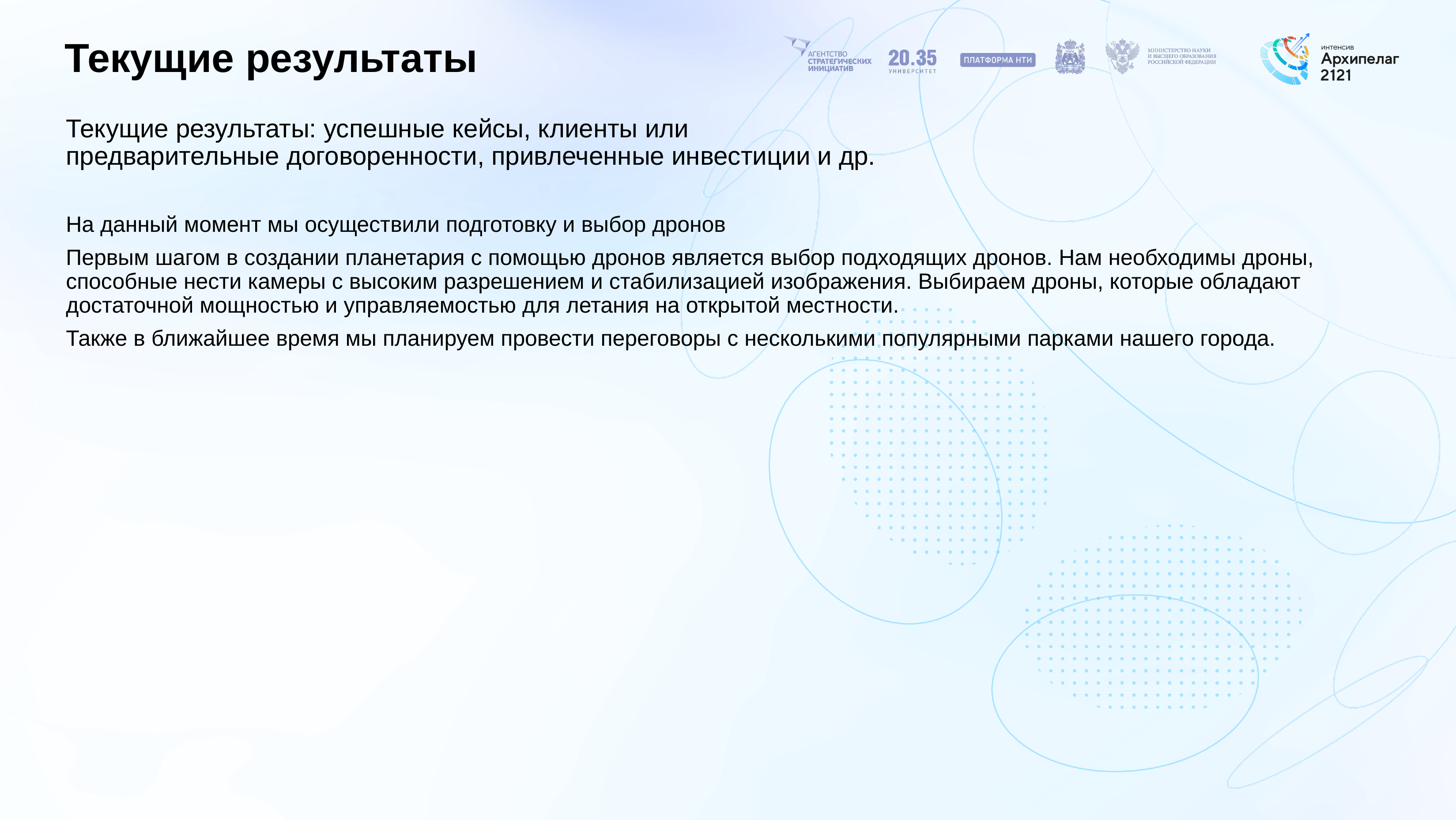

# Текущие результаты
Текущие результаты: успешные кейсы, клиенты или предварительные договоренности, привлеченные инвестиции и др.
На данный момент мы осуществили подготовку и выбор дронов
Первым шагом в создании планетария с помощью дронов является выбор подходящих дронов. Нам необходимы дроны, способные нести камеры с высоким разрешением и стабилизацией изображения. Выбираем дроны, которые обладают достаточной мощностью и управляемостью для летания на открытой местности.
Также в ближайшее время мы планируем провести переговоры с несколькими популярными парками нашего города.